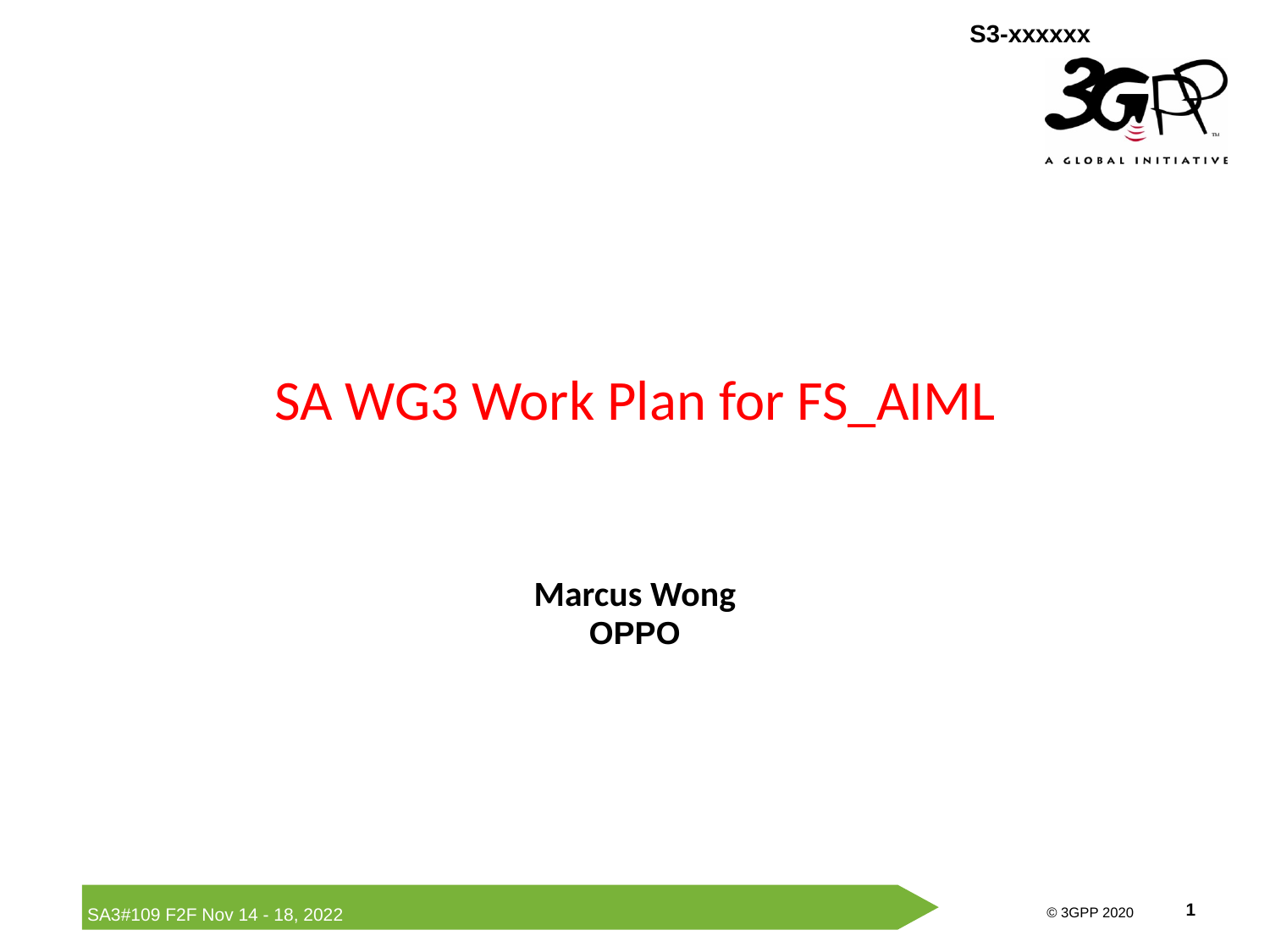

# SA WG3 Work Plan for FS_AIML
Marcus Wong
OPPO